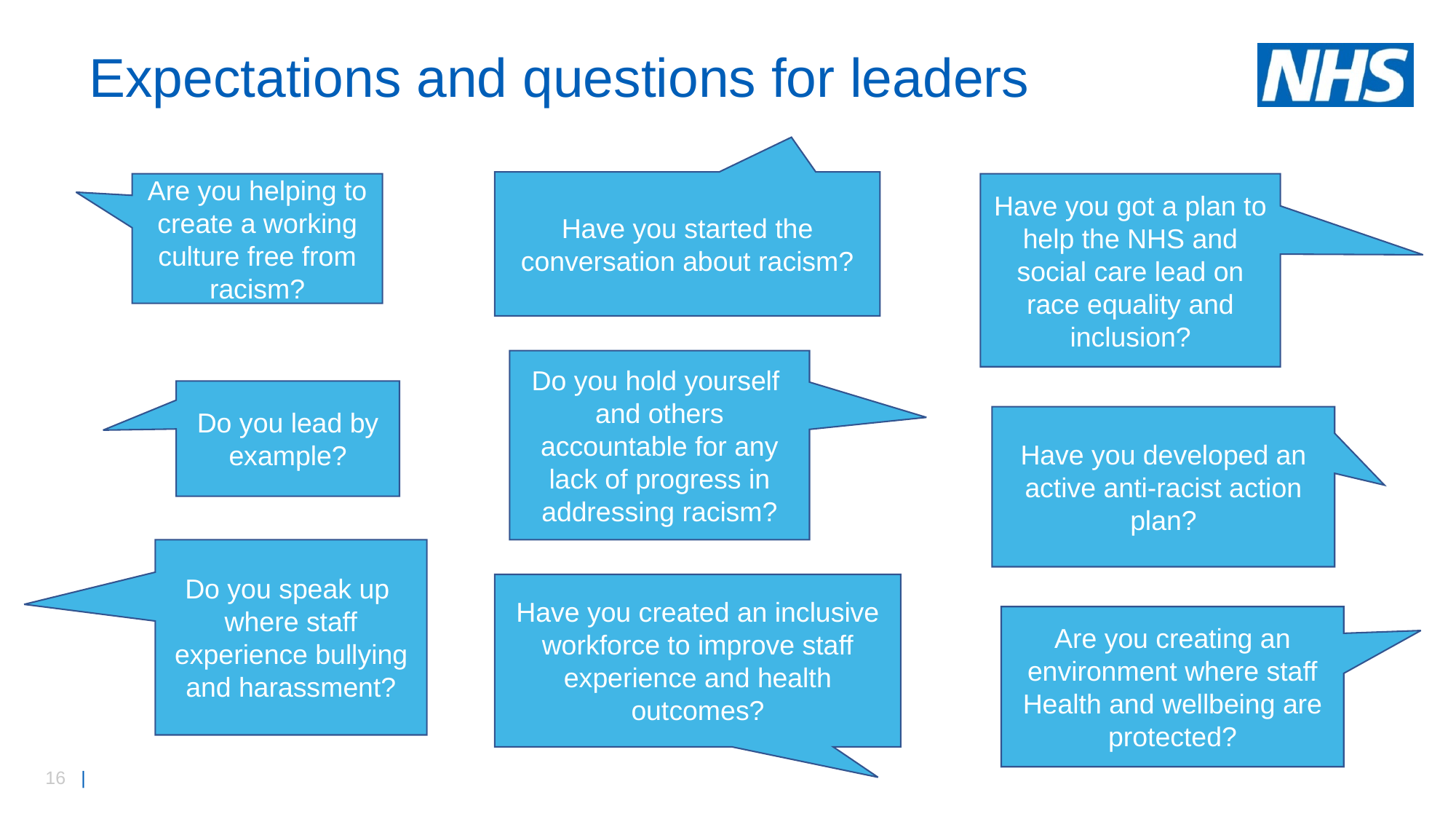

# Expectations and questions for leaders
Have you started the conversation about racism?
Are you helping to create a working culture free from racism?
Have you got a plan to help the NHS and social care lead on race equality and inclusion?
Do you hold yourself  and others accountable for any lack of progress in addressing racism?
Do you lead by example?
Have you developed an active anti-racist action plan?

Do you speak up  where staff experience bullying and harassment?

Have you created an inclusive workforce to improve staff experience and health outcomes?
Are you creating an environment where staff Health and wellbeing are protected?